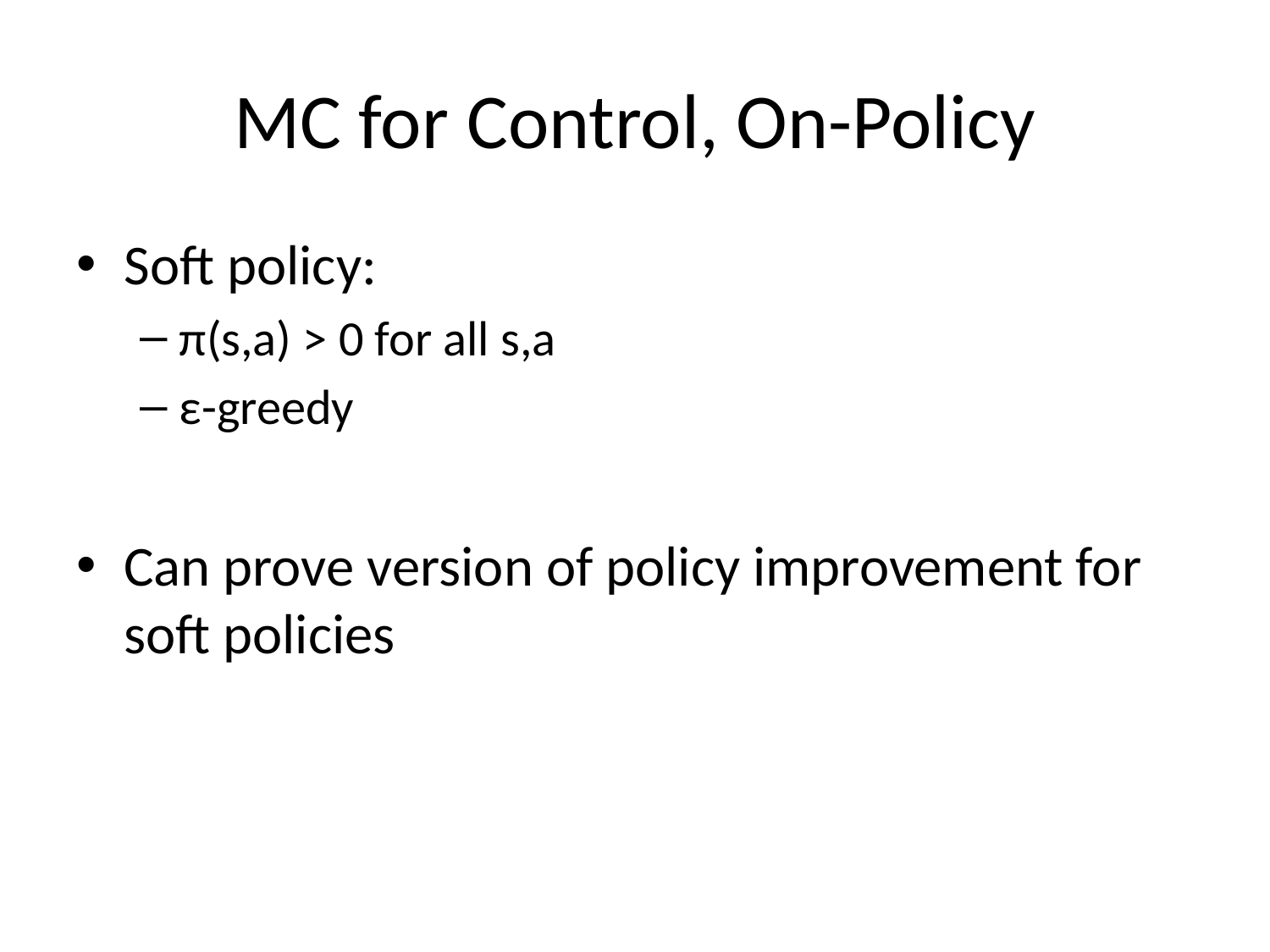

# MC for Control, On-Policy
Soft policy:
π(s,a) > 0 for all s,a
ε-greedy

Can prove version of policy improvement for soft policies